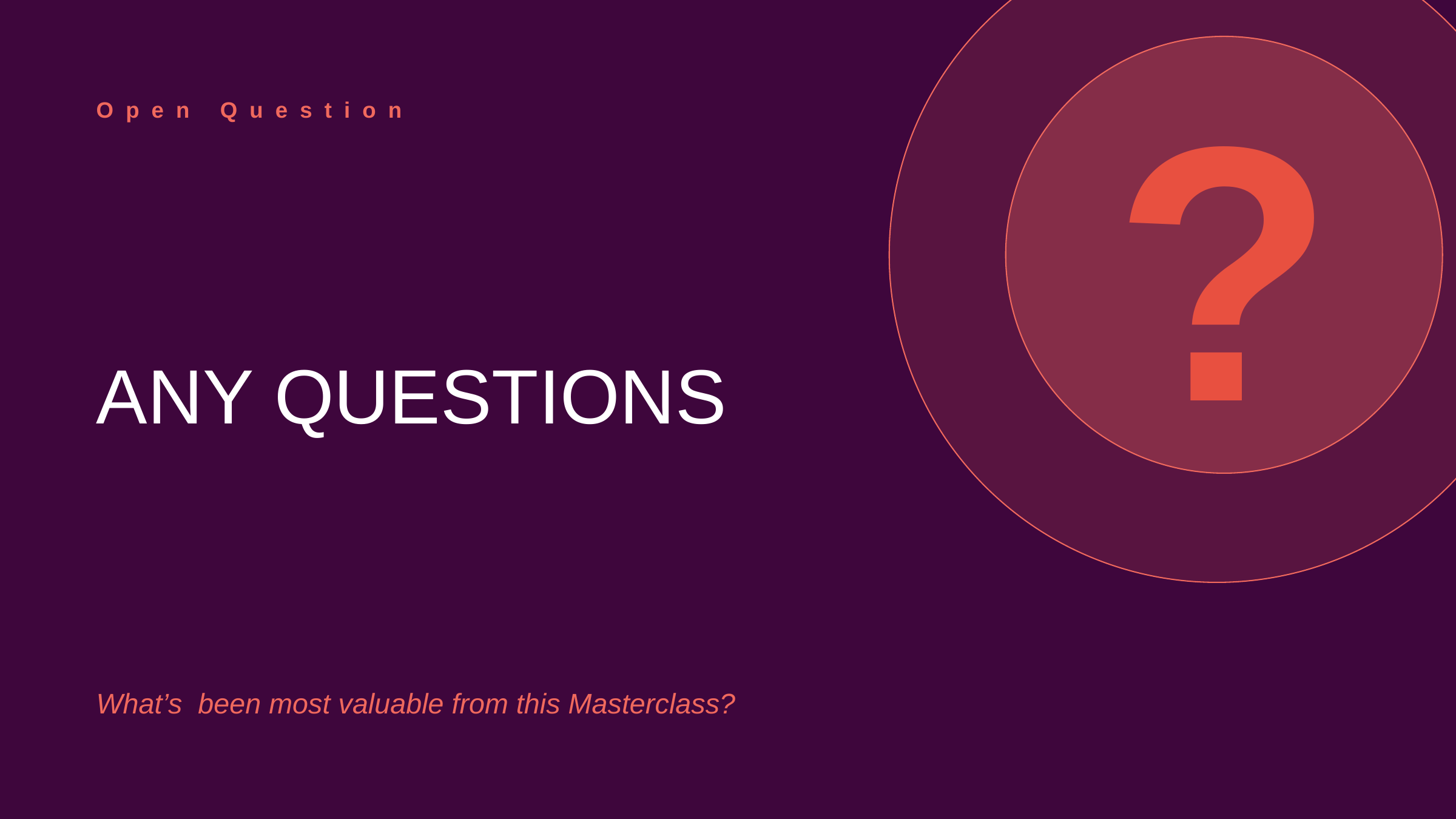

?
Open Question
ANY QUESTIONS
What’s  been most valuable from this Masterclass?